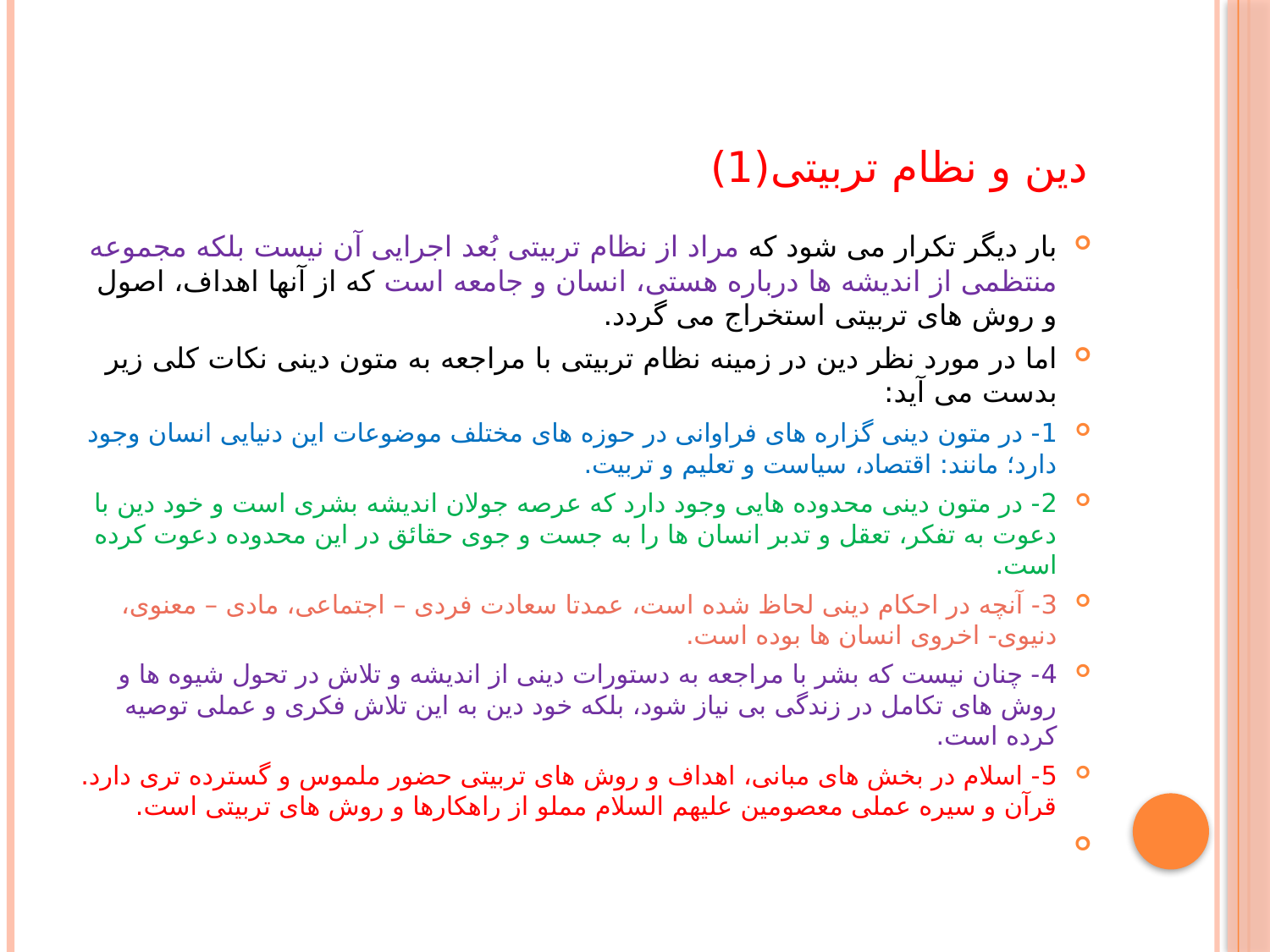

# دین و نظام تربیتی(1)
بار دیگر تکرار می شود که مراد از نظام تربیتی بُعد اجرایی آن نیست بلکه مجموعه منتظمی از اندیشه ها درباره هستی، انسان و جامعه است که از آنها اهداف، اصول و روش های تربیتی استخراج می گردد.
اما در مورد نظر دین در زمینه نظام تربیتی با مراجعه به متون دینی نکات کلی زیر بدست می آید:
1- در متون دینی گزاره های فراوانی در حوزه های مختلف موضوعات این دنیایی انسان وجود دارد؛ مانند: اقتصاد، سیاست و تعلیم و تربیت.
2- در متون دینی محدوده هایی وجود دارد که عرصه جولان اندیشه بشری است و خود دین با دعوت به تفکر، تعقل و تدبر انسان ها را به جست و جوی حقائق در این محدوده دعوت کرده است.
3- آنچه در احکام دینی لحاظ شده است، عمدتا سعادت فردی – اجتماعی، مادی – معنوی، دنیوی- اخروی انسان ها بوده است.
4- چنان نیست که بشر با مراجعه به دستورات دینی از اندیشه و تلاش در تحول شیوه ها و روش های تکامل در زندگی بی نیاز شود، بلکه خود دین به این تلاش فکری و عملی توصیه کرده است.
5- اسلام در بخش های مبانی، اهداف و روش های تربیتی حضور ملموس و گسترده تری دارد. قرآن و سیره عملی معصومین علیهم السلام مملو از راهکارها و روش های تربیتی است.